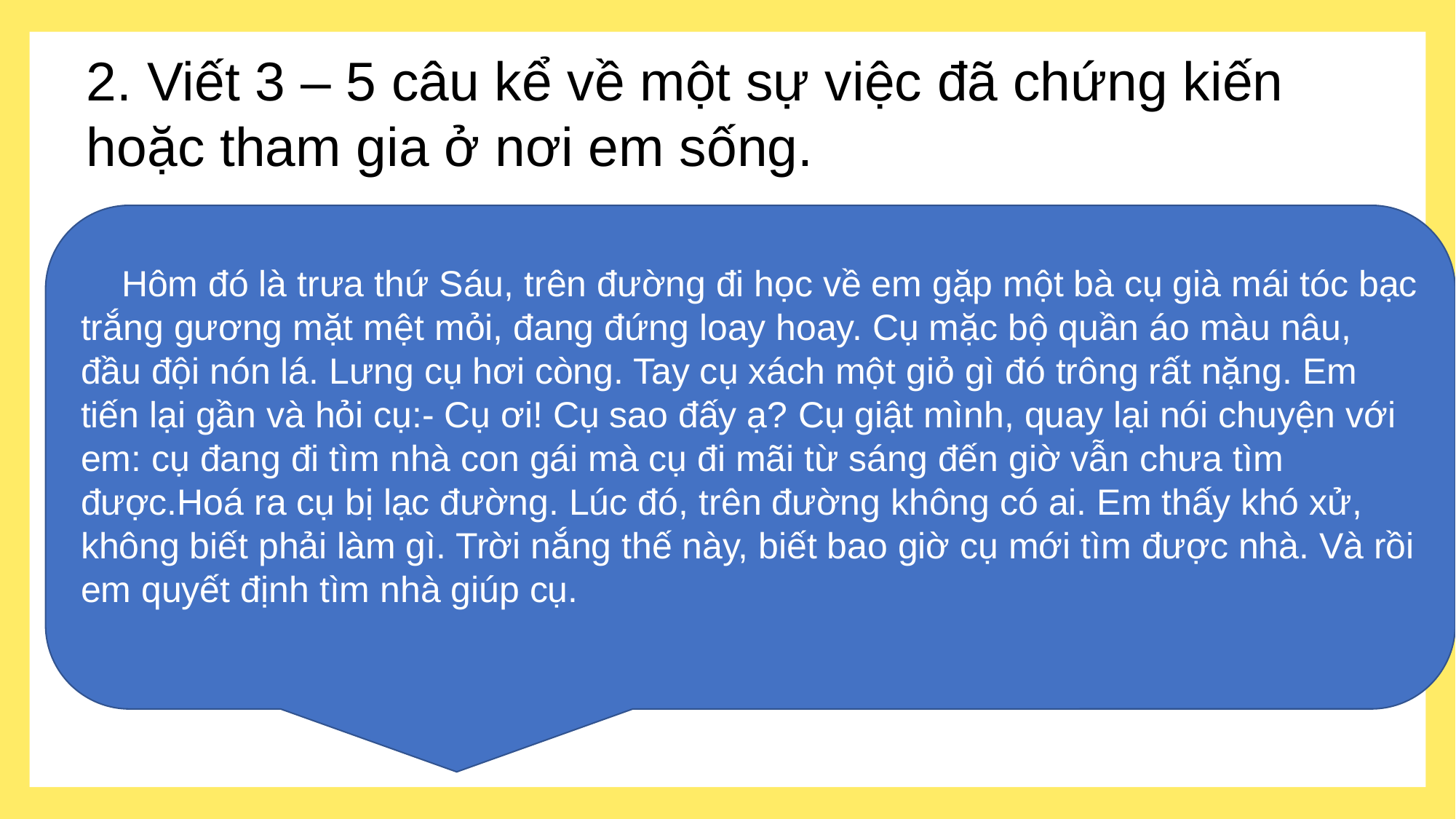

2. Viết 3 – 5 câu kể về một sự việc đã chứng kiến hoặc tham gia ở nơi em sống.
    Hôm đó là trưa thứ Sáu, trên đường đi học về em gặp một bà cụ già mái tóc bạc trắng gương mặt mệt mỏi, đang đứng loay hoay. Cụ mặc bộ quần áo màu nâu, đầu đội nón lá. Lưng cụ hơi còng. Tay cụ xách một giỏ gì đó trông rất nặng. Em tiến lại gần và hỏi cụ:- Cụ ơi! Cụ sao đấy ạ? Cụ giật mình, quay lại nói chuyện với em: cụ đang đi tìm nhà con gái mà cụ đi mãi từ sáng đến giờ vẫn chưa tìm được.Hoá ra cụ bị lạc đường. Lúc đó, trên đường không có ai. Em thấy khó xử, không biết phải làm gì. Trời nắng thế này, biết bao giờ cụ mới tìm được nhà. Và rồi em quyết định tìm nhà giúp cụ.